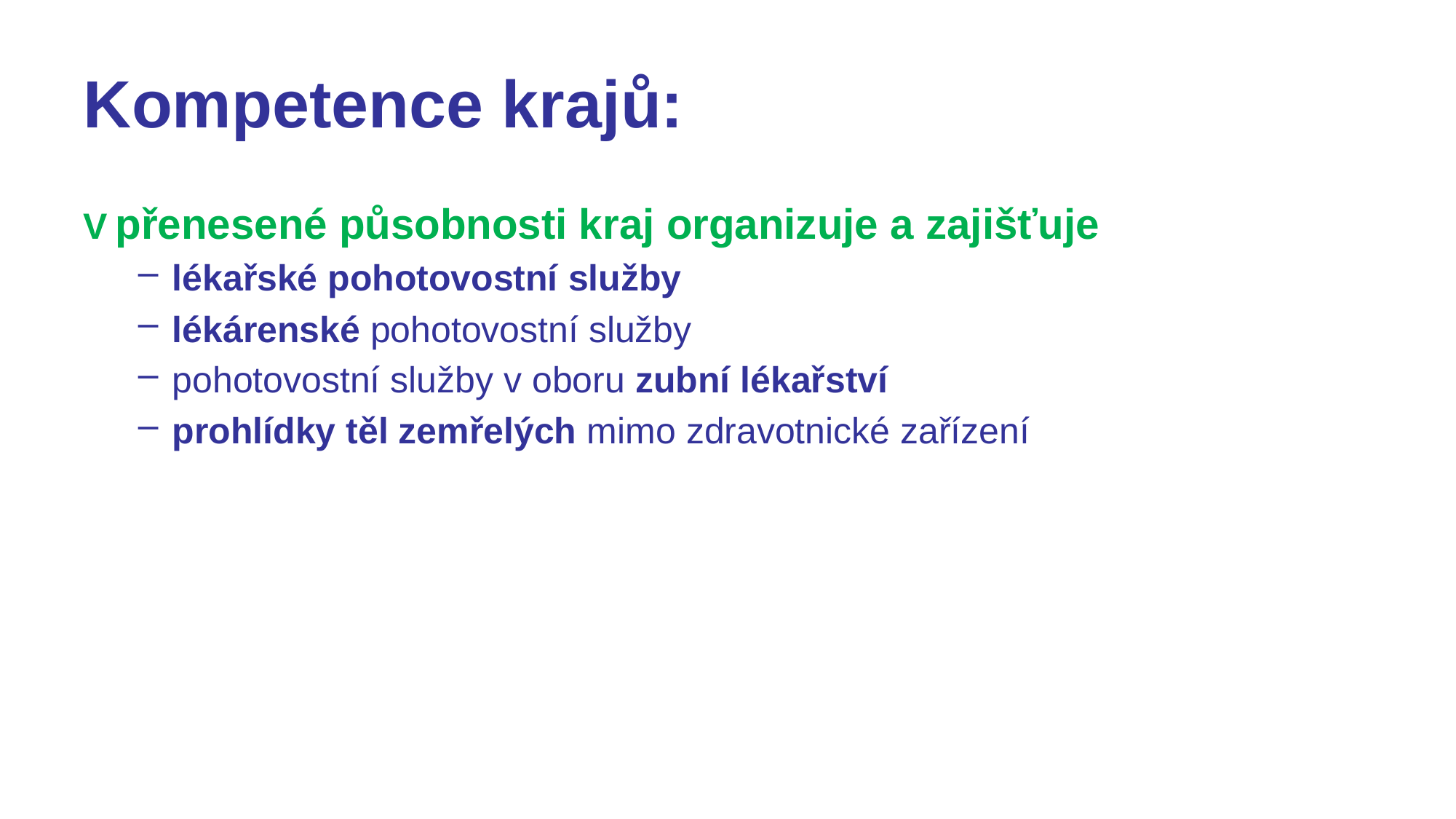

# Kompetence krajů:
V přenesené působnosti kraj organizuje a zajišťuje
lékařské pohotovostní služby
lékárenské pohotovostní služby
pohotovostní služby v oboru zubní lékařství
prohlídky těl zemřelých mimo zdravotnické zařízení